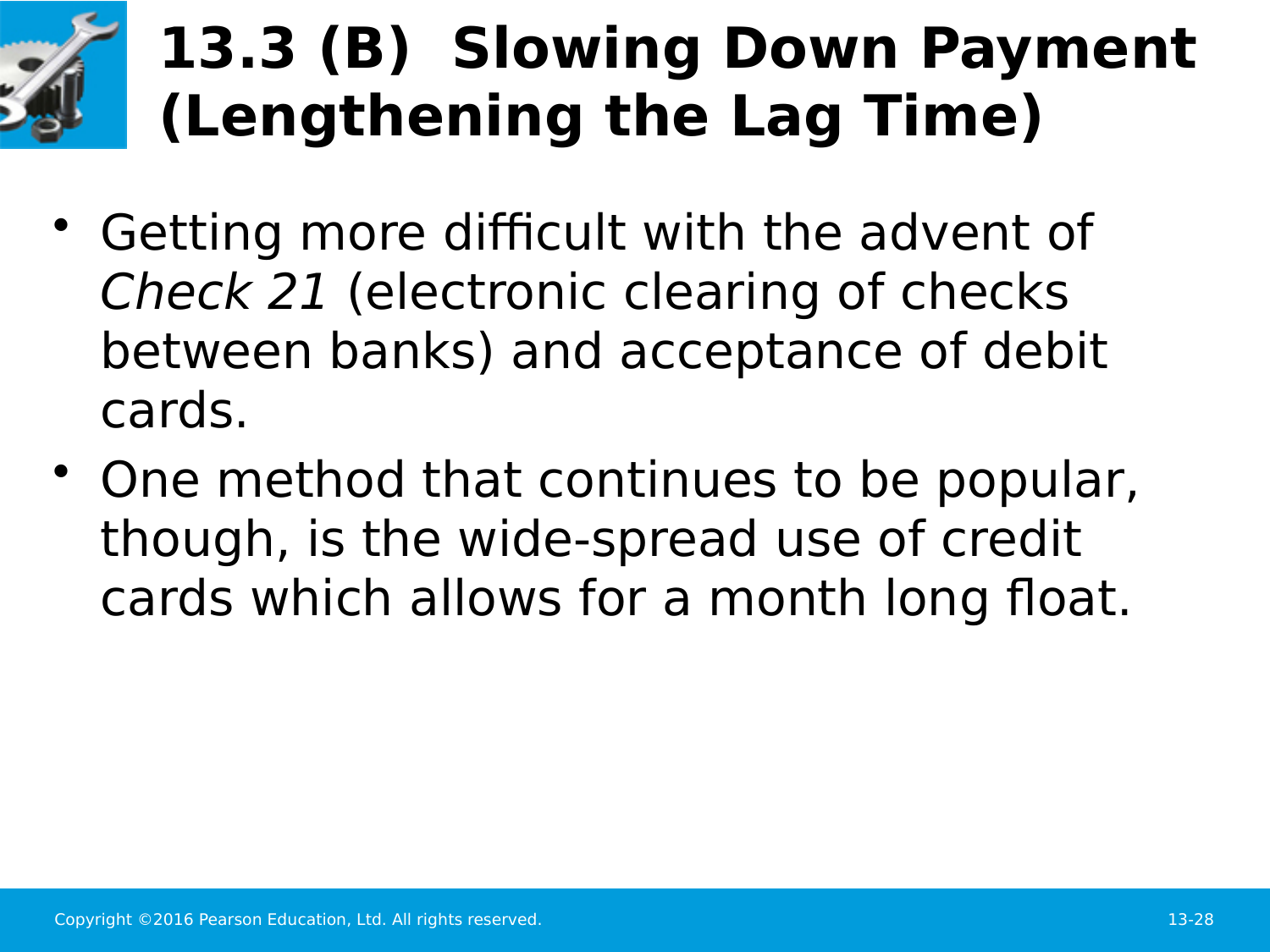

# 13.3 (B)  Slowing Down Payment (Lengthening the Lag Time)
Getting more difficult with the advent of Check 21 (electronic clearing of checks between banks) and acceptance of debit cards.
One method that continues to be popular, though, is the wide-spread use of credit cards which allows for a month long float.